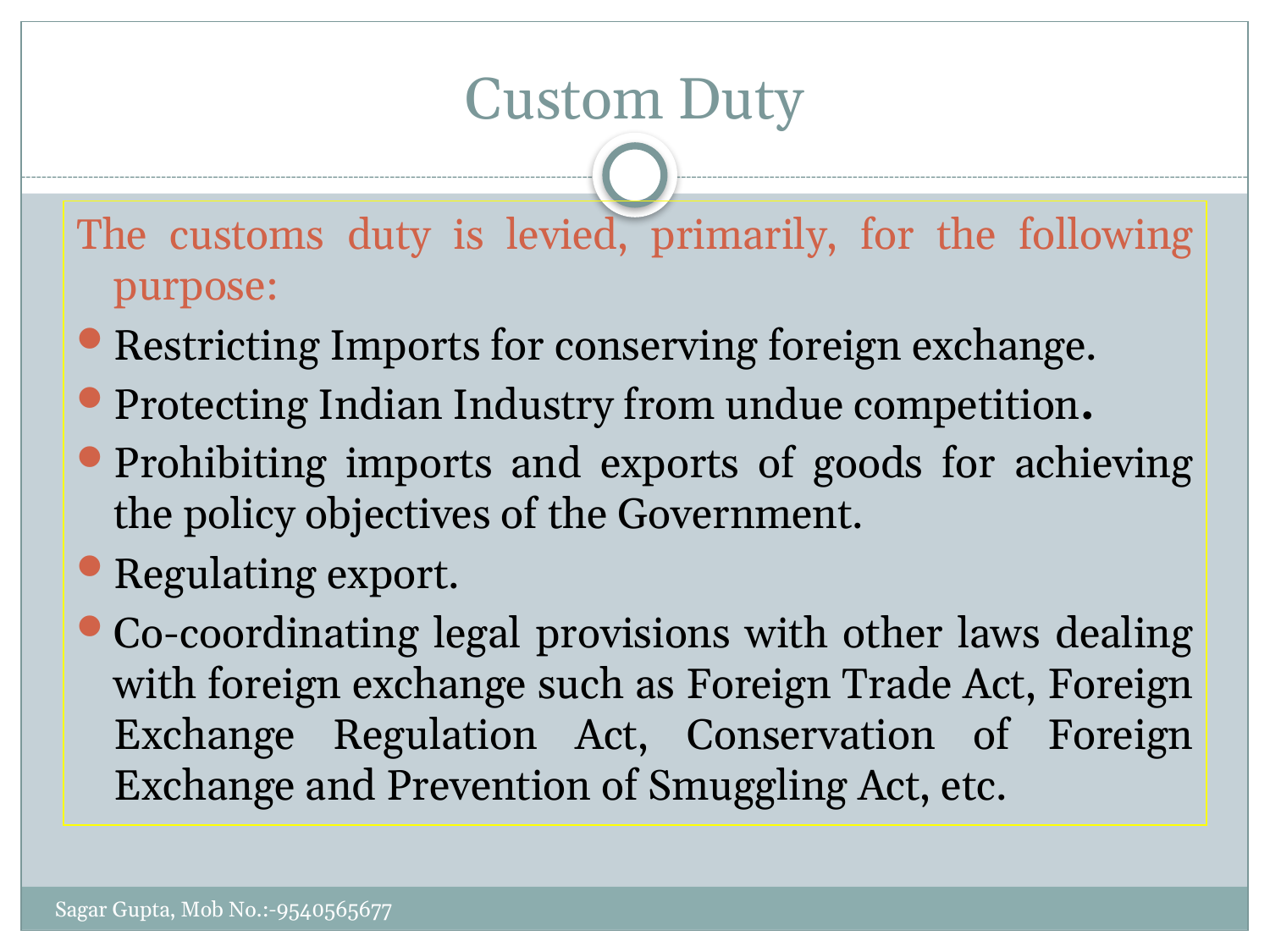

# Custom Duty
The customs duty is levied, primarily, for the following purpose:
Restricting Imports for conserving foreign exchange.
Protecting Indian Industry from undue competition.
Prohibiting imports and exports of goods for achieving the policy objectives of the Government.
Regulating export.
Co-coordinating legal provisions with other laws dealing with foreign exchange such as Foreign Trade Act, Foreign Exchange Regulation Act, Conservation of Foreign Exchange and Prevention of Smuggling Act, etc.

Sagar Gupta, Mob No.:-9540565677